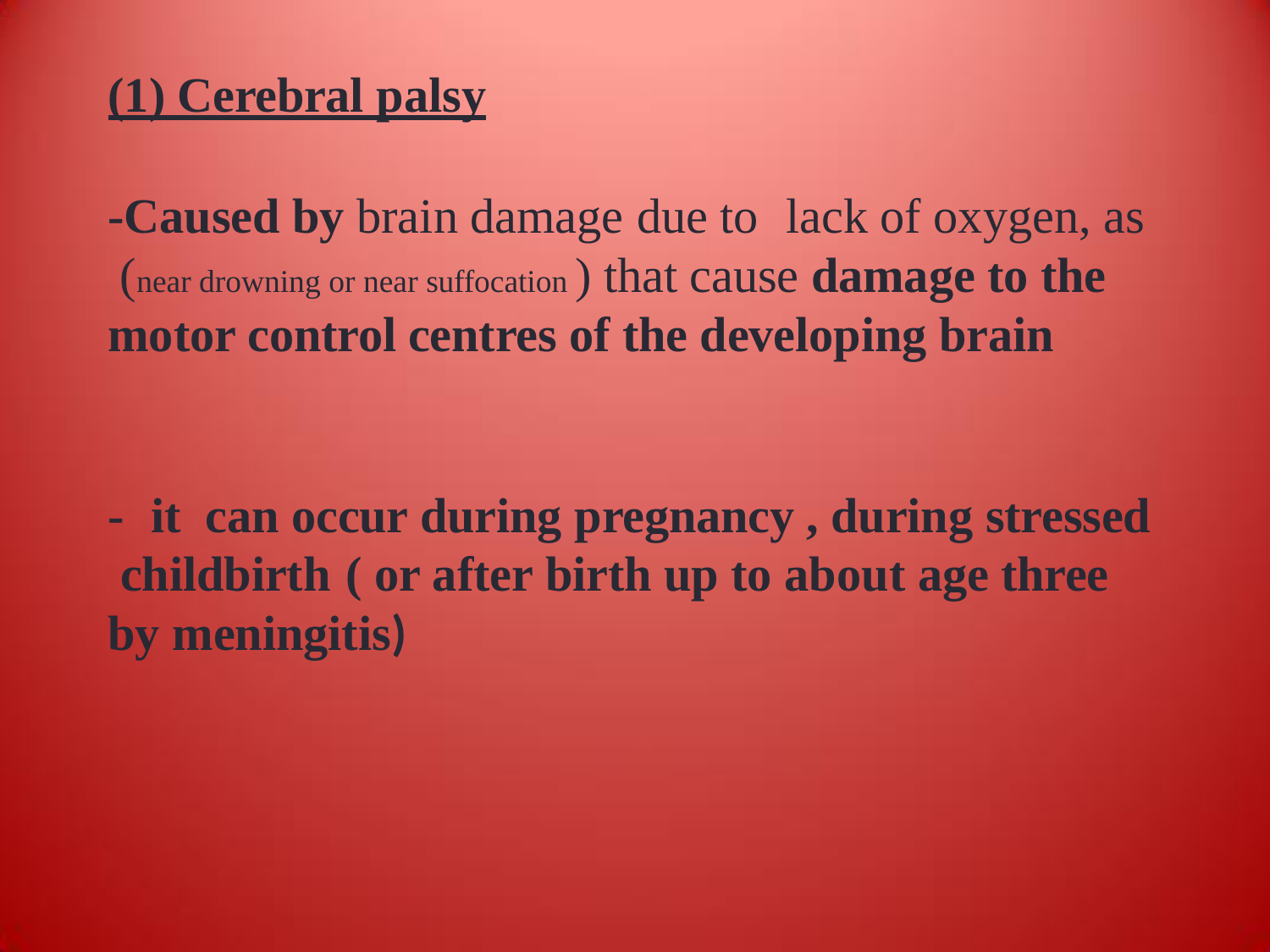

(1) Cerebral palsy

-Caused by brain damage due to	lack of oxygen, as  (near drowning or near suffocation ) that cause damage to the  motor control centres of the developing brain

-	it	can occur during pregnancy , during stressed  childbirth	( or after birth up to about age three  by meningitis)